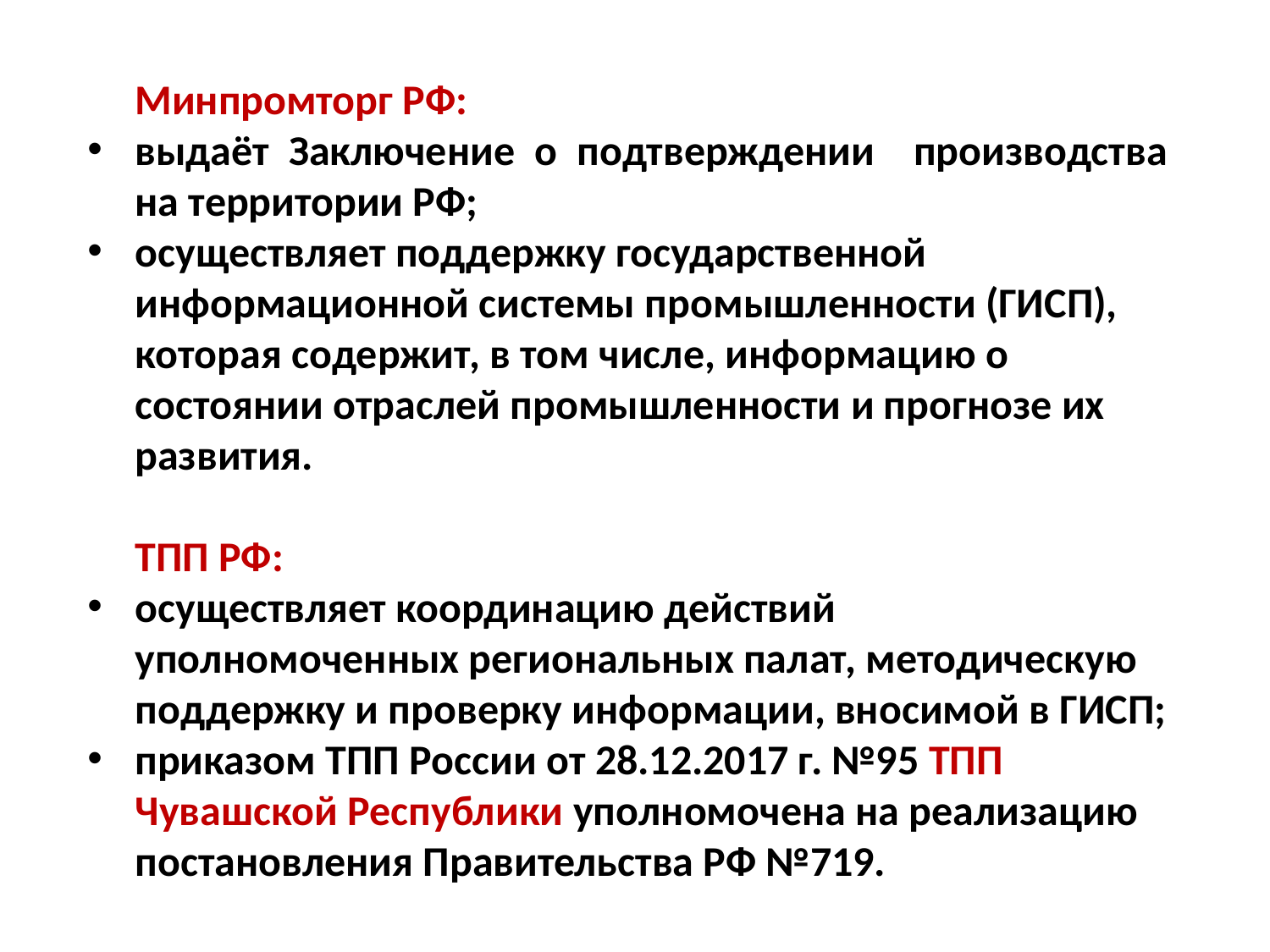

Минпромторг РФ:
выдаёт Заключение о подтверждении  производства на территории РФ;
осуществляет поддержку государственной информационной системы промышленности (ГИСП), которая содержит, в том числе, информацию о состоянии отраслей промышленности и прогнозе их развития.

     ТПП РФ:
осуществляет координацию действий уполномоченных региональных палат, методическую поддержку и проверку информации, вносимой в ГИСП;
приказом ТПП России от 28.12.2017 г. №95 ТПП Чувашской Республики уполномочена на реализацию постановления Правительства РФ №719.